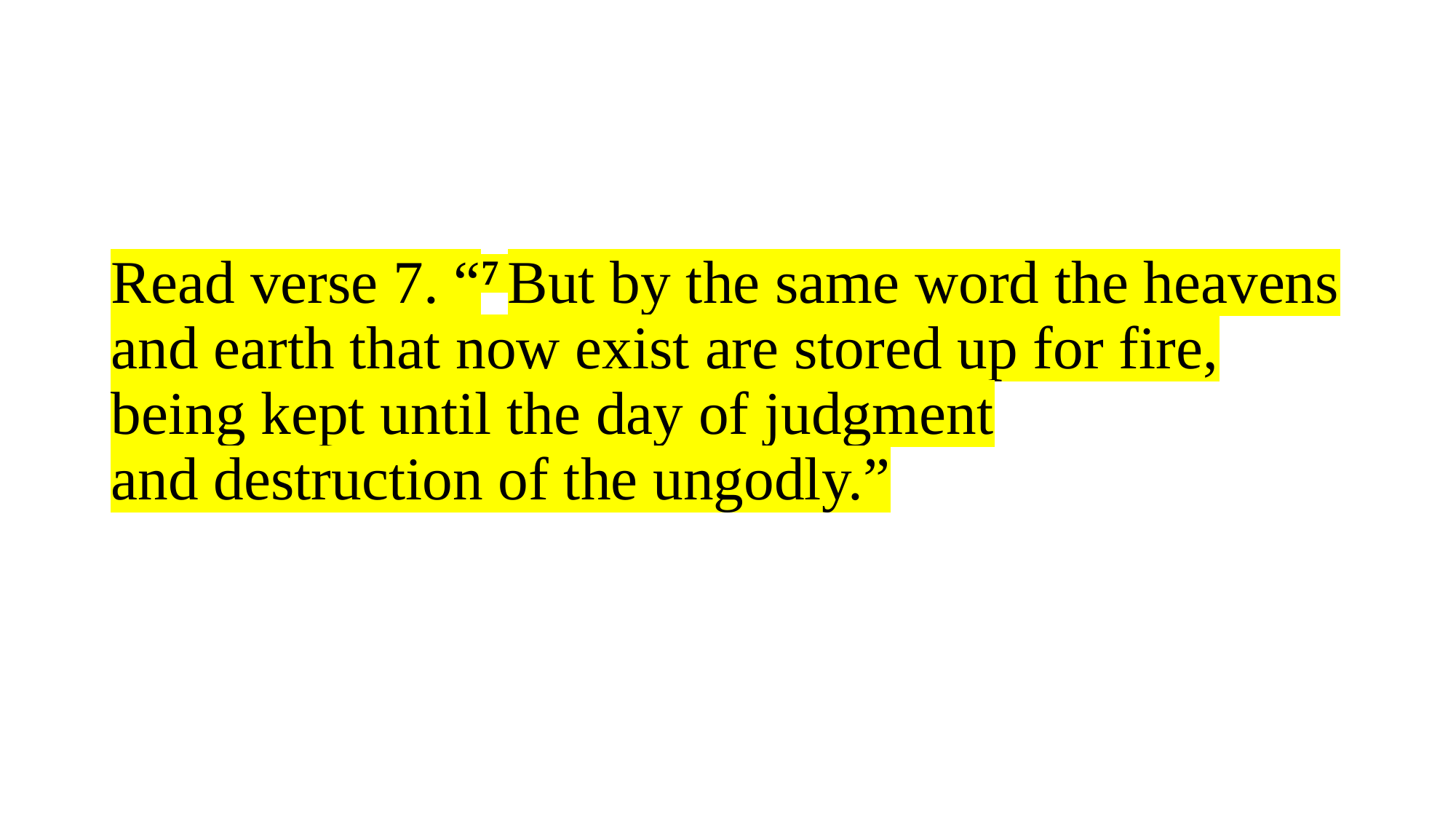

# Read verse 7. “7 But by the same word the heavens and earth that now exist are stored up for fire, being kept until the day of judgment and destruction of the ungodly.”